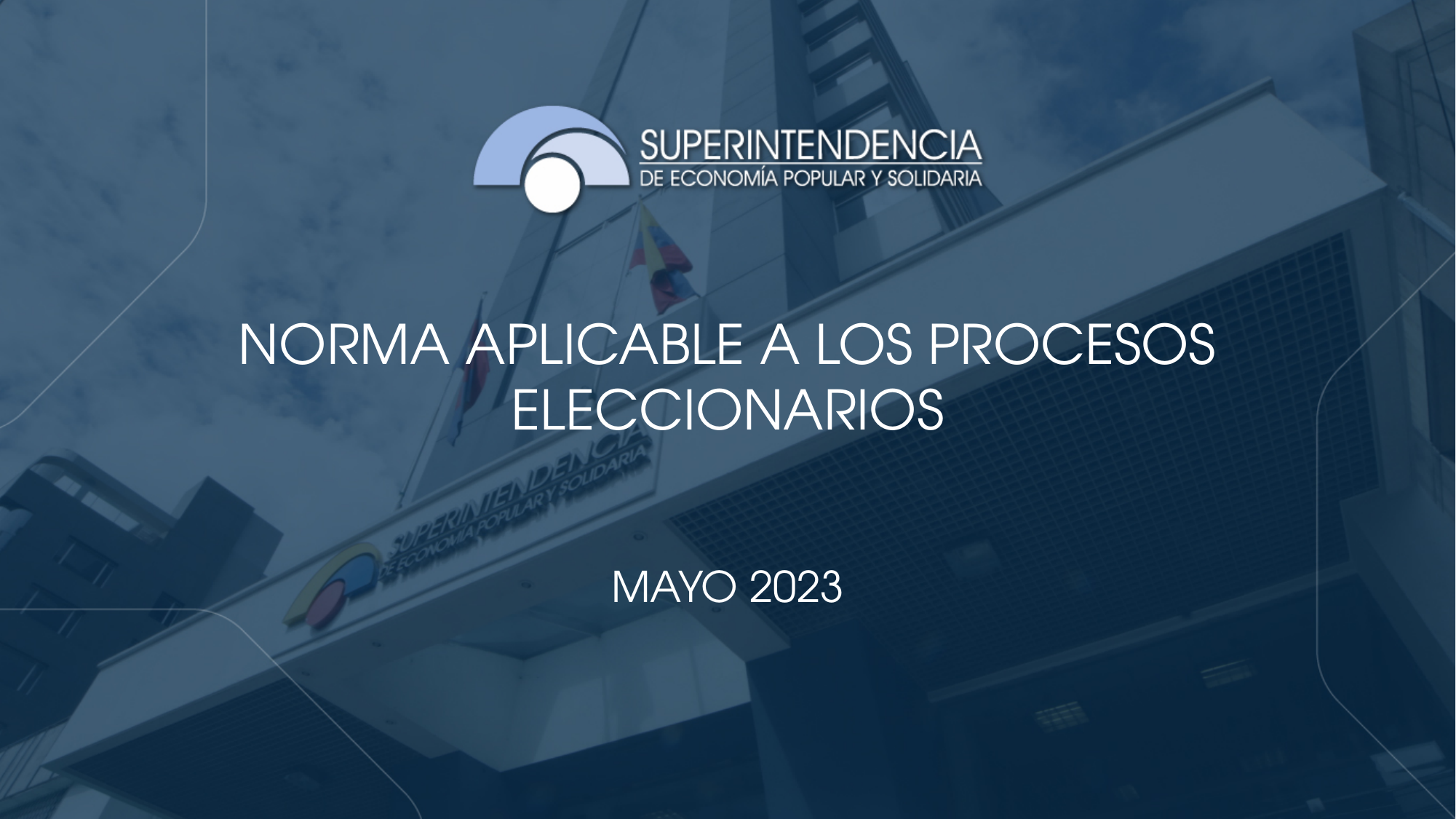

NORMA APLICABLE A LOS PROCESOS ELECCIONARIOS
MAYO 2023